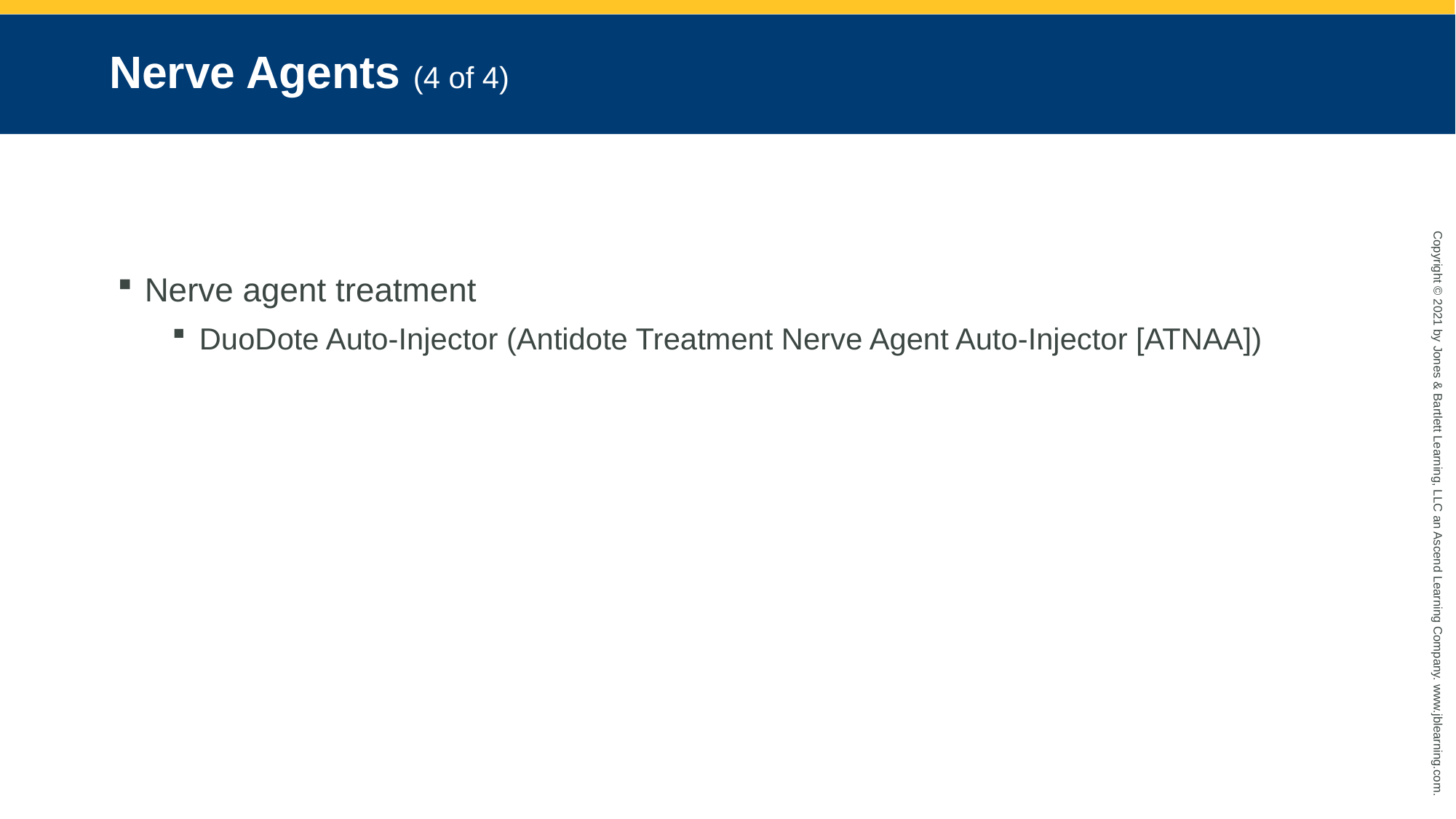

# Nerve Agents (4 of 4)
Nerve agent treatment
DuoDote Auto-Injector (Antidote Treatment Nerve Agent Auto-Injector [ATNAA])